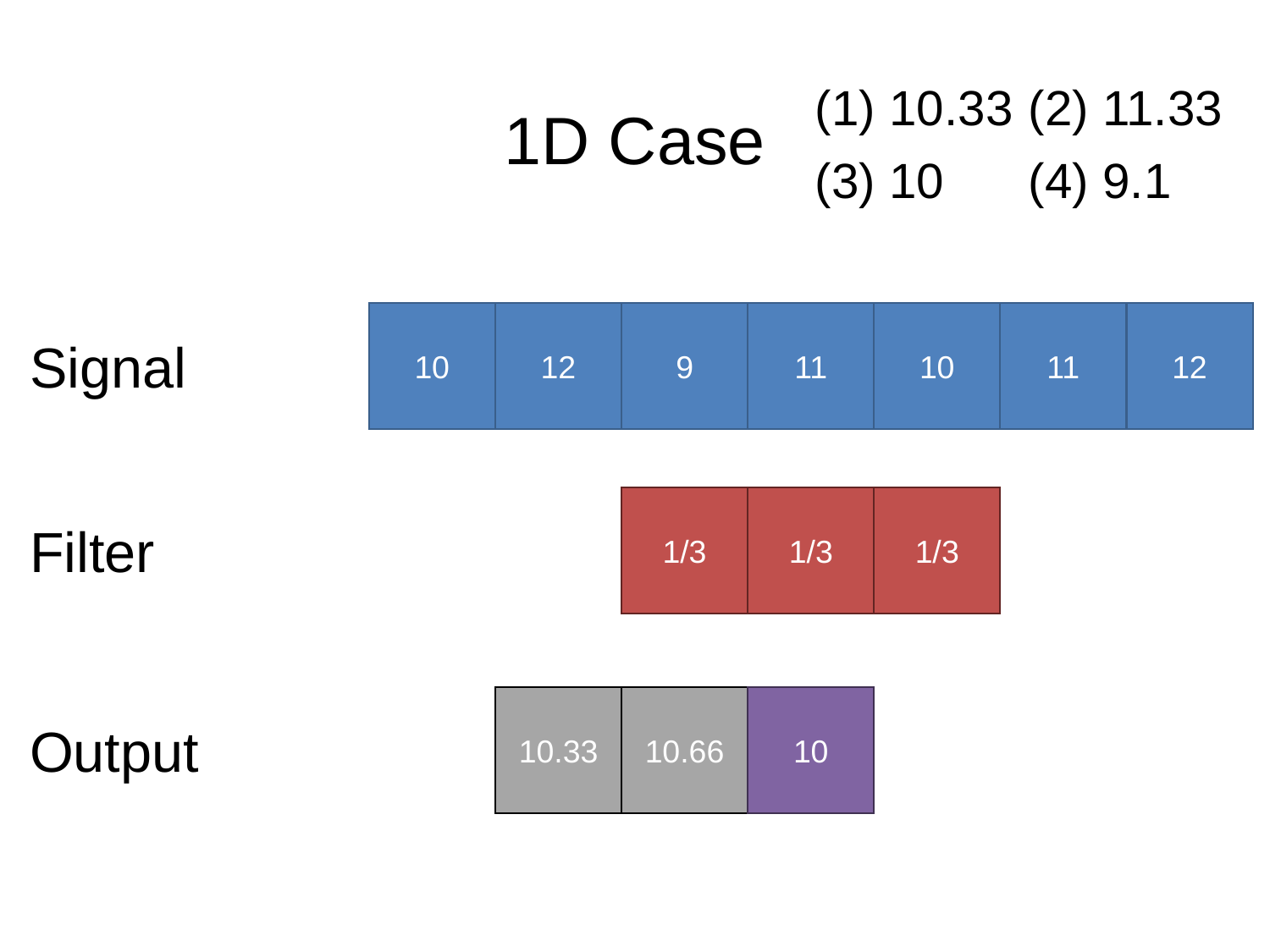

# 1D Case
(1) 10.33
(2) 11.33
(3) 10
(4) 9.1
12
11
10
11
9
12
10
Signal
1/3
1/3
1/3
Filter
10.66
10
10.33
Output